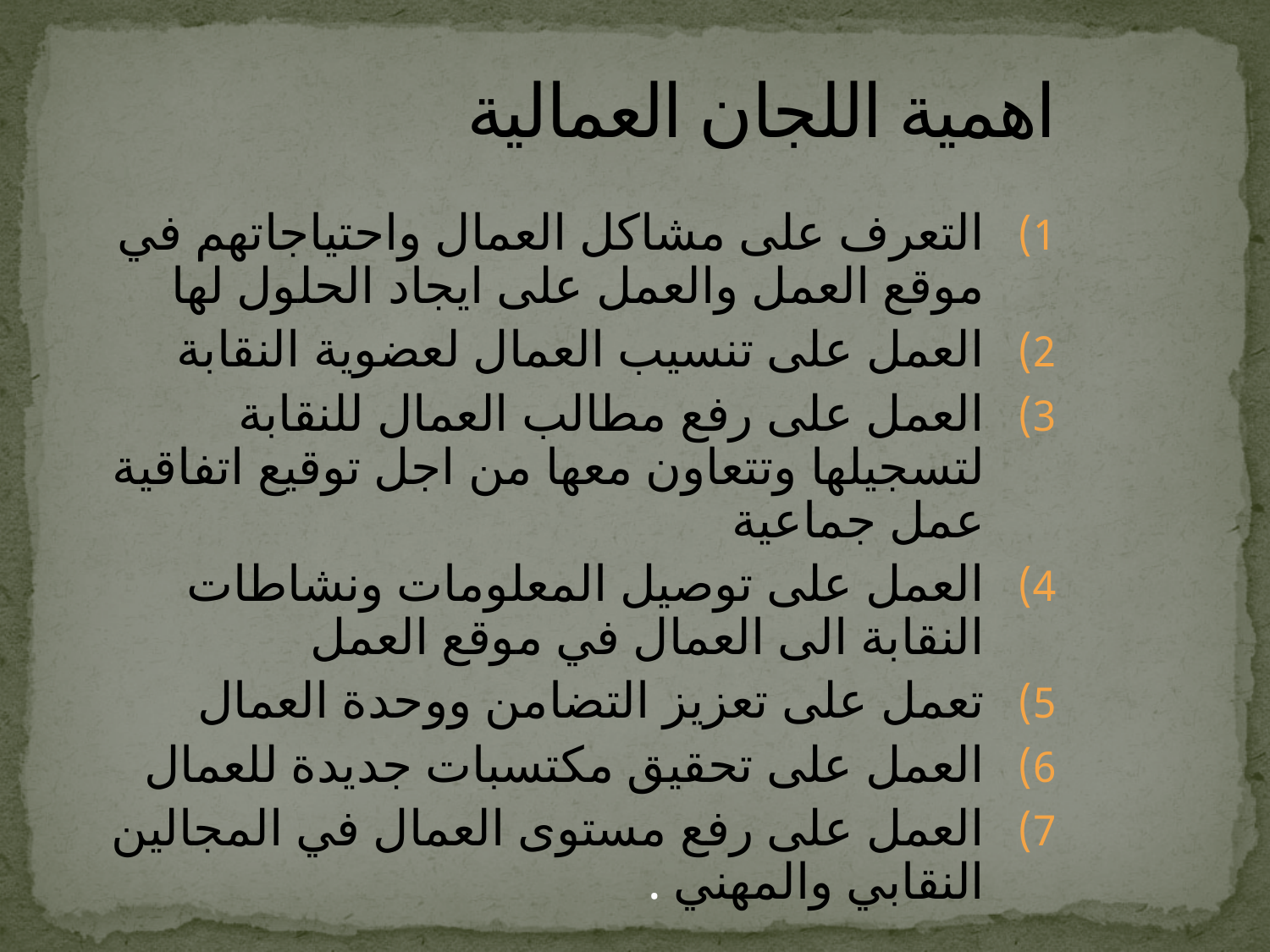

# اهمية اللجان العمالية
التعرف على مشاكل العمال واحتياجاتهم في موقع العمل والعمل على ايجاد الحلول لها
العمل على تنسيب العمال لعضوية النقابة
العمل على رفع مطالب العمال للنقابة لتسجيلها وتتعاون معها من اجل توقيع اتفاقية عمل جماعية
العمل على توصيل المعلومات ونشاطات النقابة الى العمال في موقع العمل
تعمل على تعزيز التضامن ووحدة العمال
العمل على تحقيق مكتسبات جديدة للعمال
العمل على رفع مستوى العمال في المجالين النقابي والمهني .